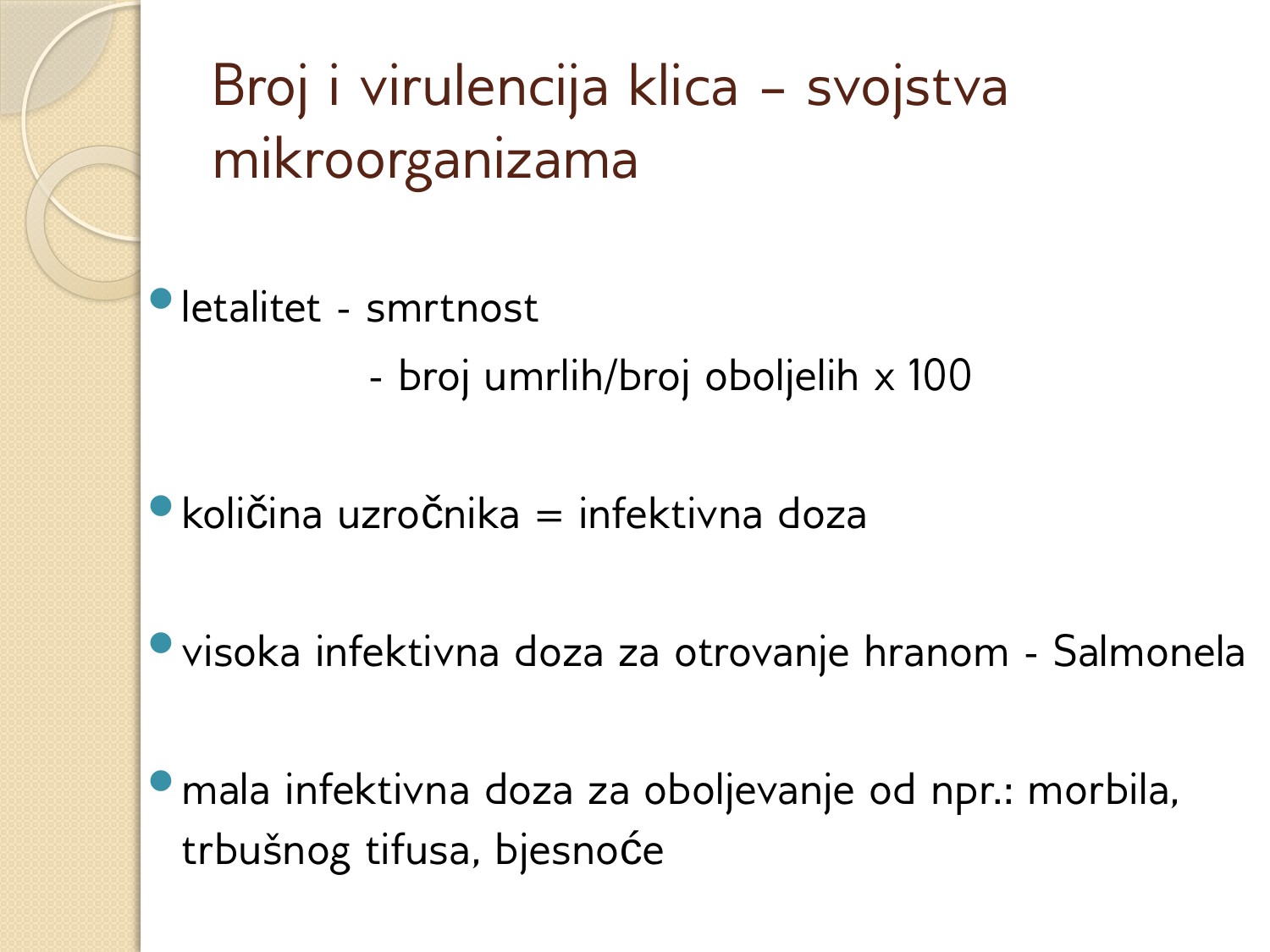

# Broj i virulencija klica – svojstva mikroorganizama

letalitet - smrtnost
                - broj umrlih/broj oboljelih x 100

količina uzročnika = infektivna doza

visoka infektivna doza za otrovanje hranom - Salmonela

mala infektivna doza za oboljevanje od npr.: morbila, trbušnog tifusa, bjesnoće